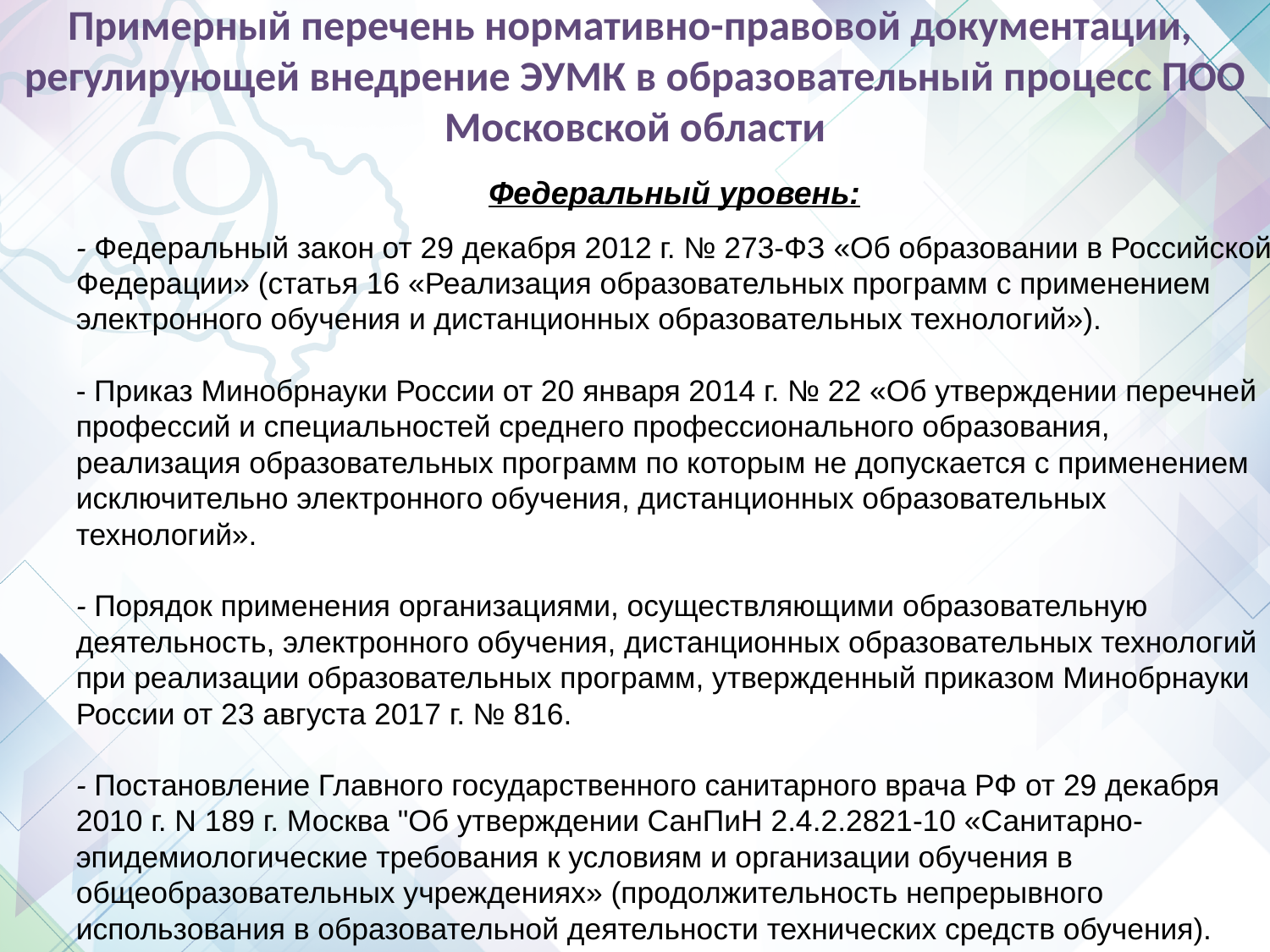

# Примерный перечень нормативно-правовой документации, регулирующей внедрение ЭУМК в образовательный процесс ПОО Московской области
Федеральный уровень:
- Федеральный закон от 29 декабря 2012 г. № 273-ФЗ «Об образовании в Российской Федерации» (статья 16 «Реализация образовательных программ с применением электронного обучения и дистанционных образовательных технологий»).
- Приказ Минобрнауки России от 20 января 2014 г. № 22 «Об утверждении перечней профессий и специальностей среднего профессионального образования, реализация образовательных программ по которым не допускается с применением исключительно электронного обучения, дистанционных образовательных технологий».
- Порядок применения организациями, осуществляющими образовательную деятельность, электронного обучения, дистанционных образовательных технологий при реализации образовательных программ, утвержденный приказом Минобрнауки России от 23 августа 2017 г. № 816.
- Постановление Главного государственного санитарного врача РФ от 29 декабря 2010 г. N 189 г. Москва "Об утверждении СанПиН 2.4.2.2821-10 «Санитарно-эпидемиологические требования к условиям и организации обучения в общеобразовательных учреждениях» (продолжительность непрерывного использования в образовательной деятельности технических средств обучения).